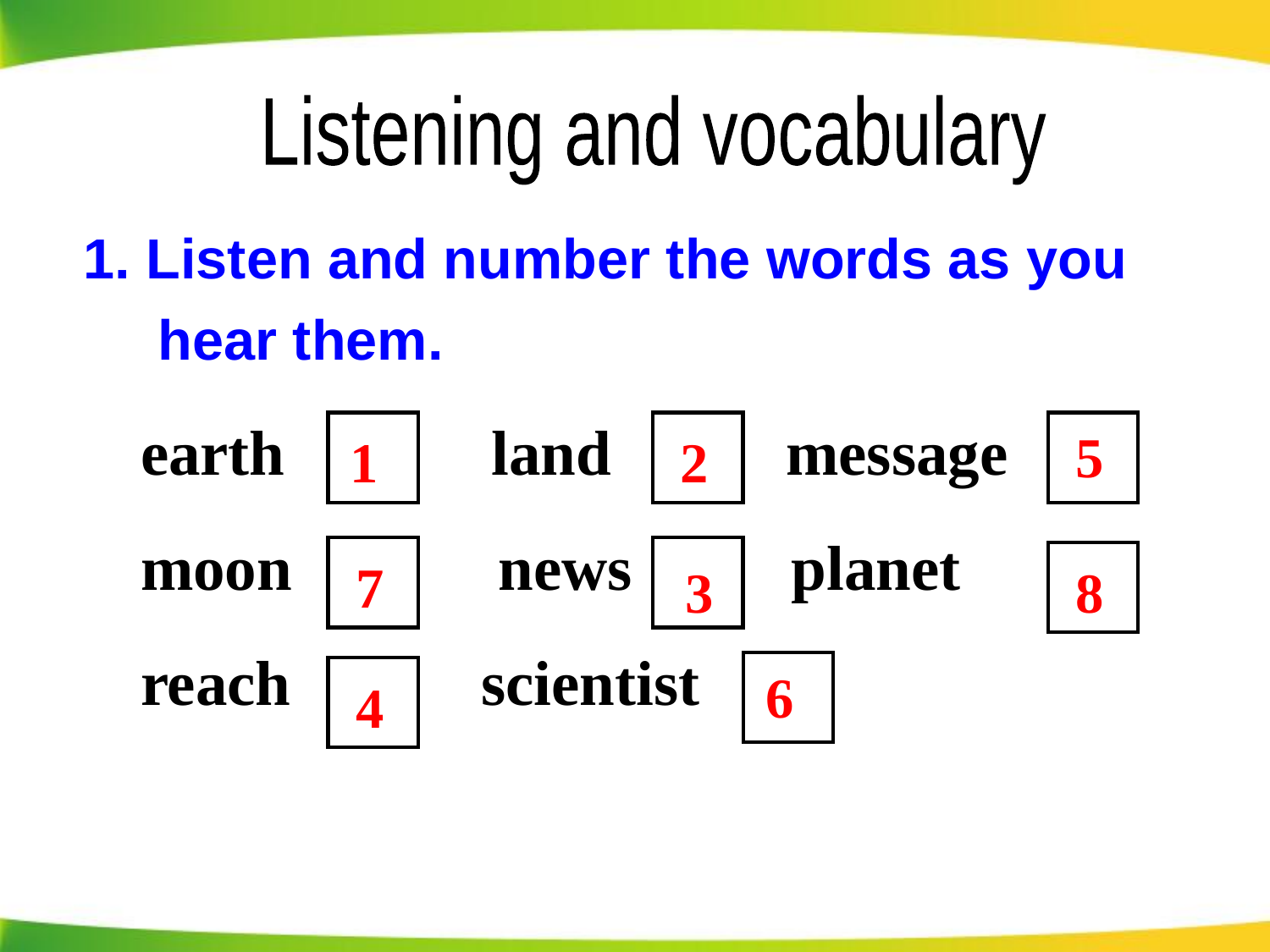

Listening and vocabulary
1. Listen and number the words as you hear them.
earth             land           message
moon             news          planet
reach            scientist
5

1
2

7

3
8
6

4